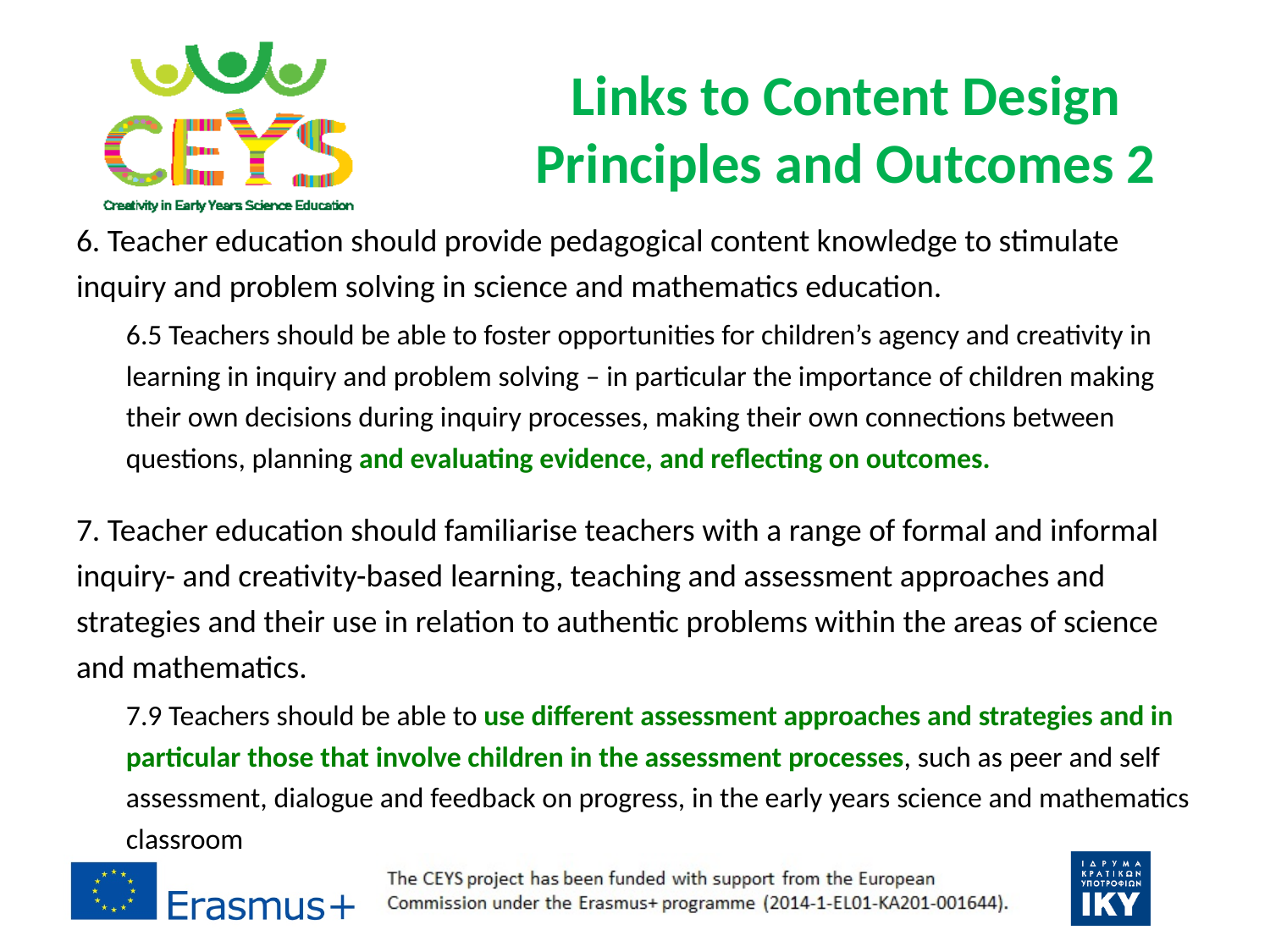

# Links to Content Design Principles and Outcomes 2
6. Teacher education should provide pedagogical content knowledge to stimulate inquiry and problem solving in science and mathematics education.
6.5 Teachers should be able to foster opportunities for children’s agency and creativity in learning in inquiry and problem solving – in particular the importance of children making their own decisions during inquiry processes, making their own connections between questions, planning and evaluating evidence, and reflecting on outcomes.

7. Teacher education should familiarise teachers with a range of formal and informal inquiry- and creativity-based learning, teaching and assessment approaches and strategies and their use in relation to authentic problems within the areas of science and mathematics.
7.9 Teachers should be able to use different assessment approaches and strategies and in particular those that involve children in the assessment processes, such as peer and self assessment, dialogue and feedback on progress, in the early years science and mathematics classroom